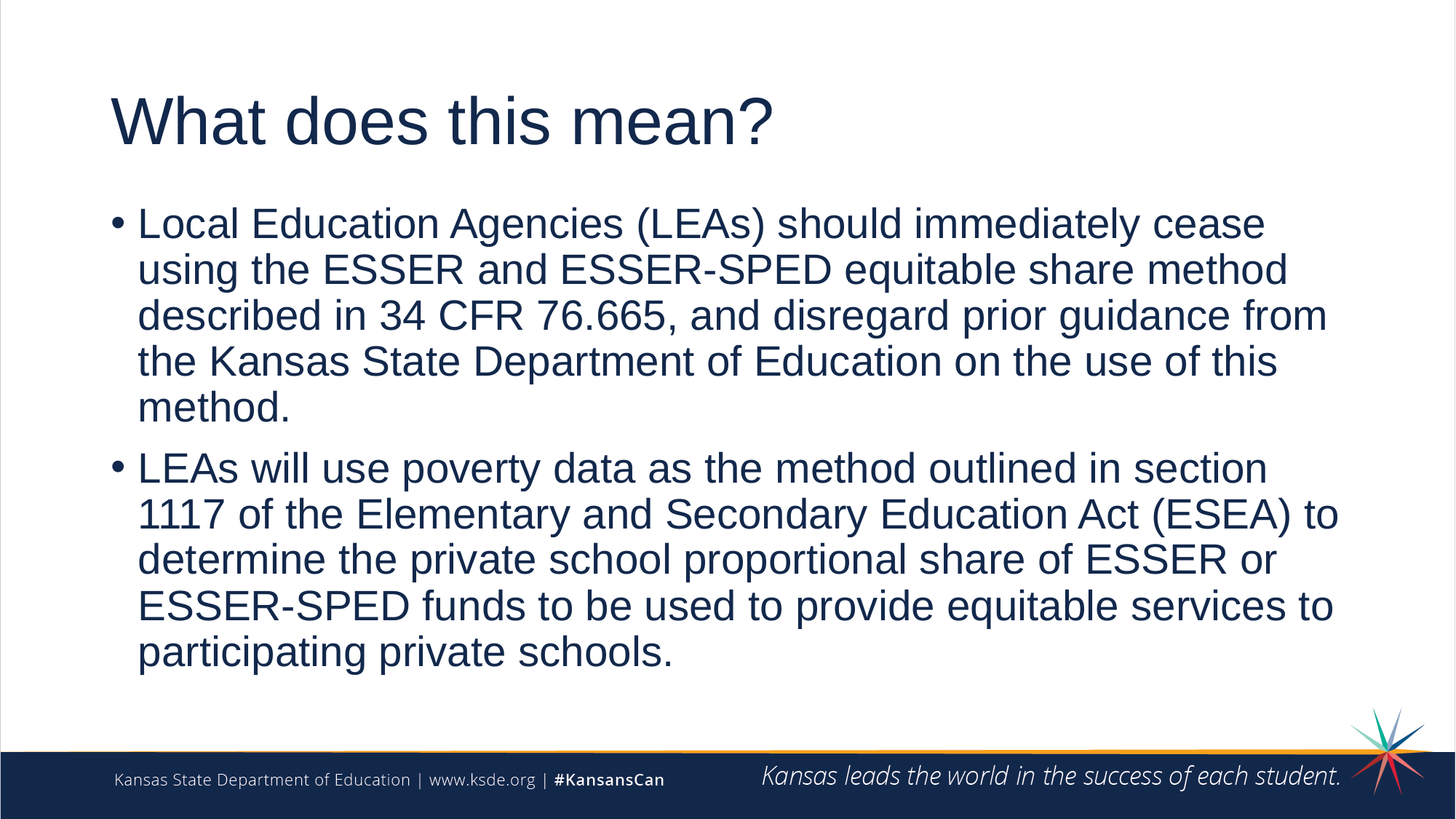

# What does this mean?
Local Education Agencies (LEAs) should immediately cease using the ESSER and ESSER-SPED equitable share method described in 34 CFR 76.665, and disregard prior guidance from the Kansas State Department of Education on the use of this method.
LEAs will use poverty data as the method outlined in section 1117 of the Elementary and Secondary Education Act (ESEA) to determine the private school proportional share of ESSER or ESSER-SPED funds to be used to provide equitable services to participating private schools.